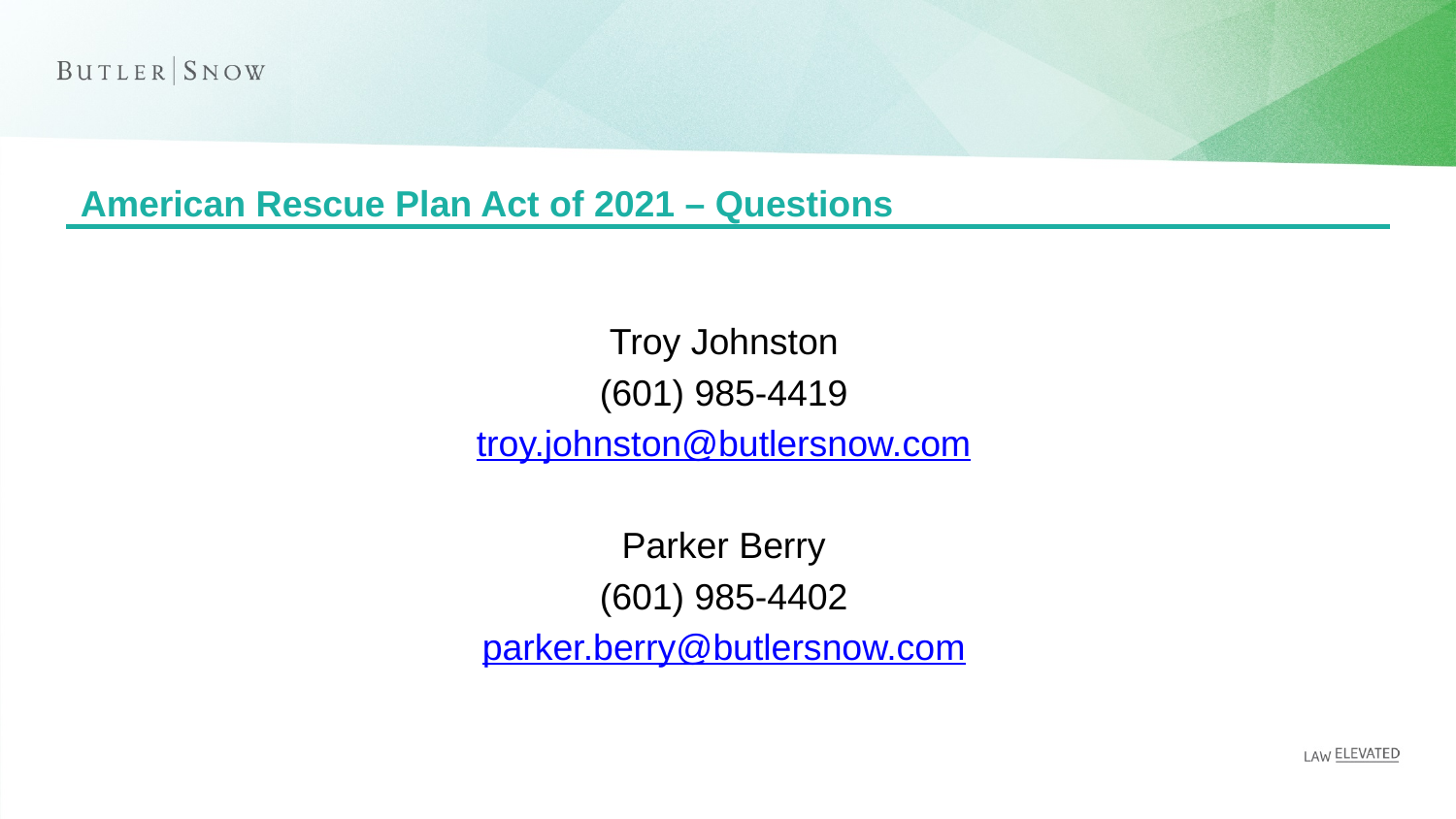

# American Rescue Plan Act of 2021 – Questions

Troy Johnston
(601) 985-4419
troy.johnston@butlersnow.com

Parker Berry
(601) 985-4402
parker.berry@butlersnow.com